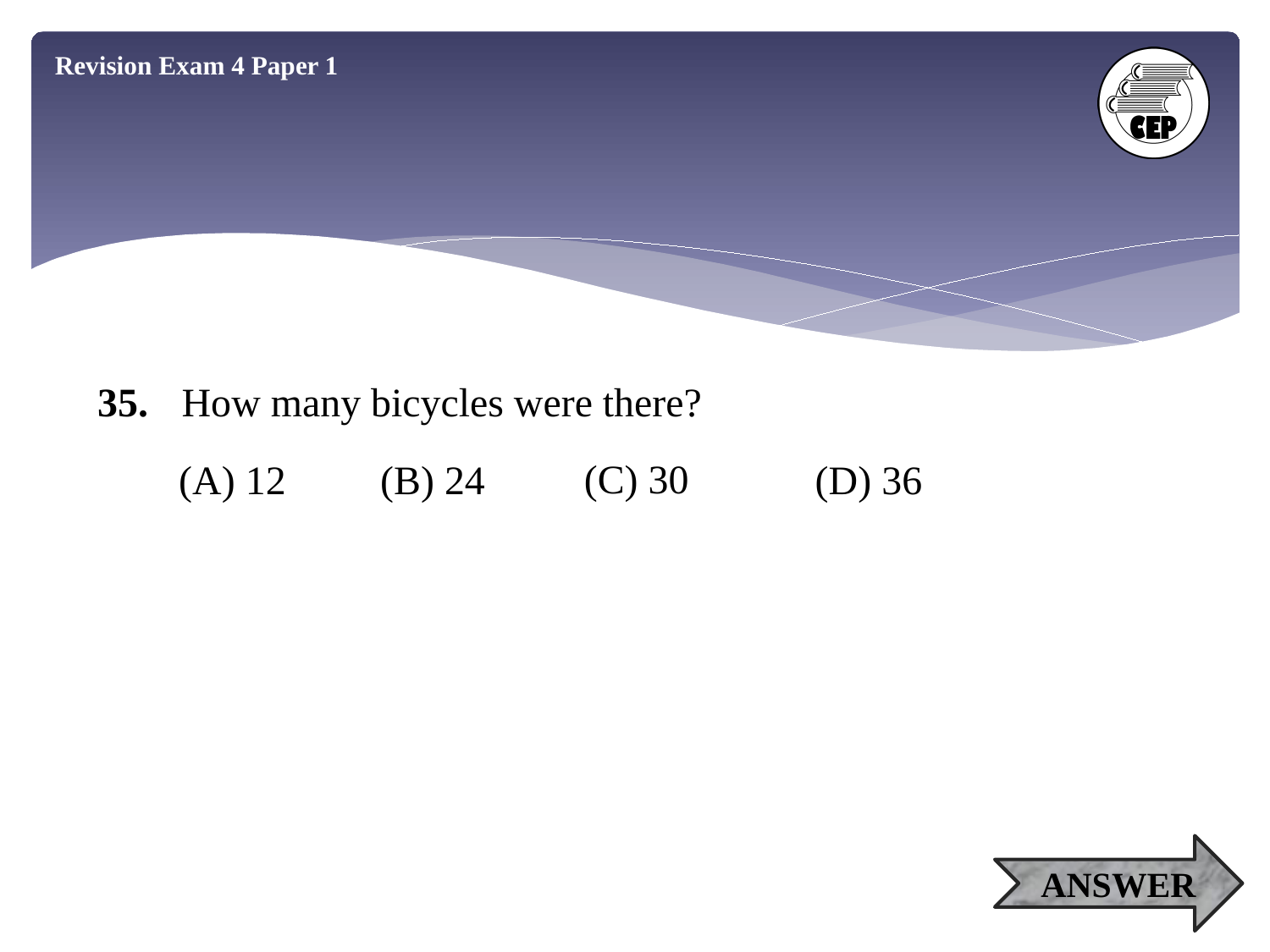

Revision Exam 4 Paper 1
35.
How many bicycles were there?
(C) 30
(A) 12
(B) 24
(D) 36
ANSWER